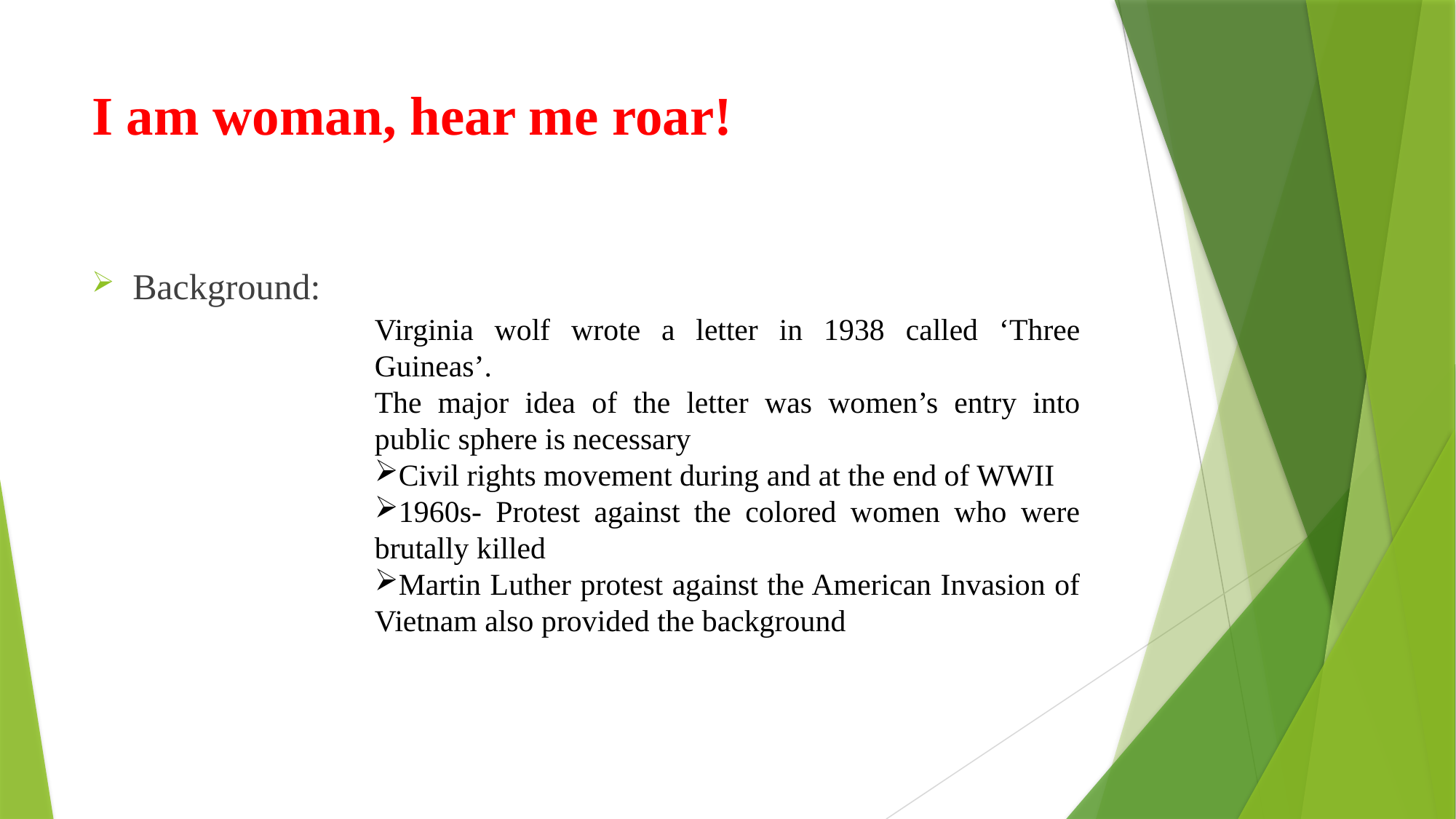

# I am woman, hear me roar!
Background:
Virginia wolf wrote a letter in 1938 called ‘Three Guineas’.
The major idea of the letter was women’s entry into public sphere is necessary
Civil rights movement during and at the end of WWII
1960s- Protest against the colored women who were brutally killed
Martin Luther protest against the American Invasion of Vietnam also provided the background